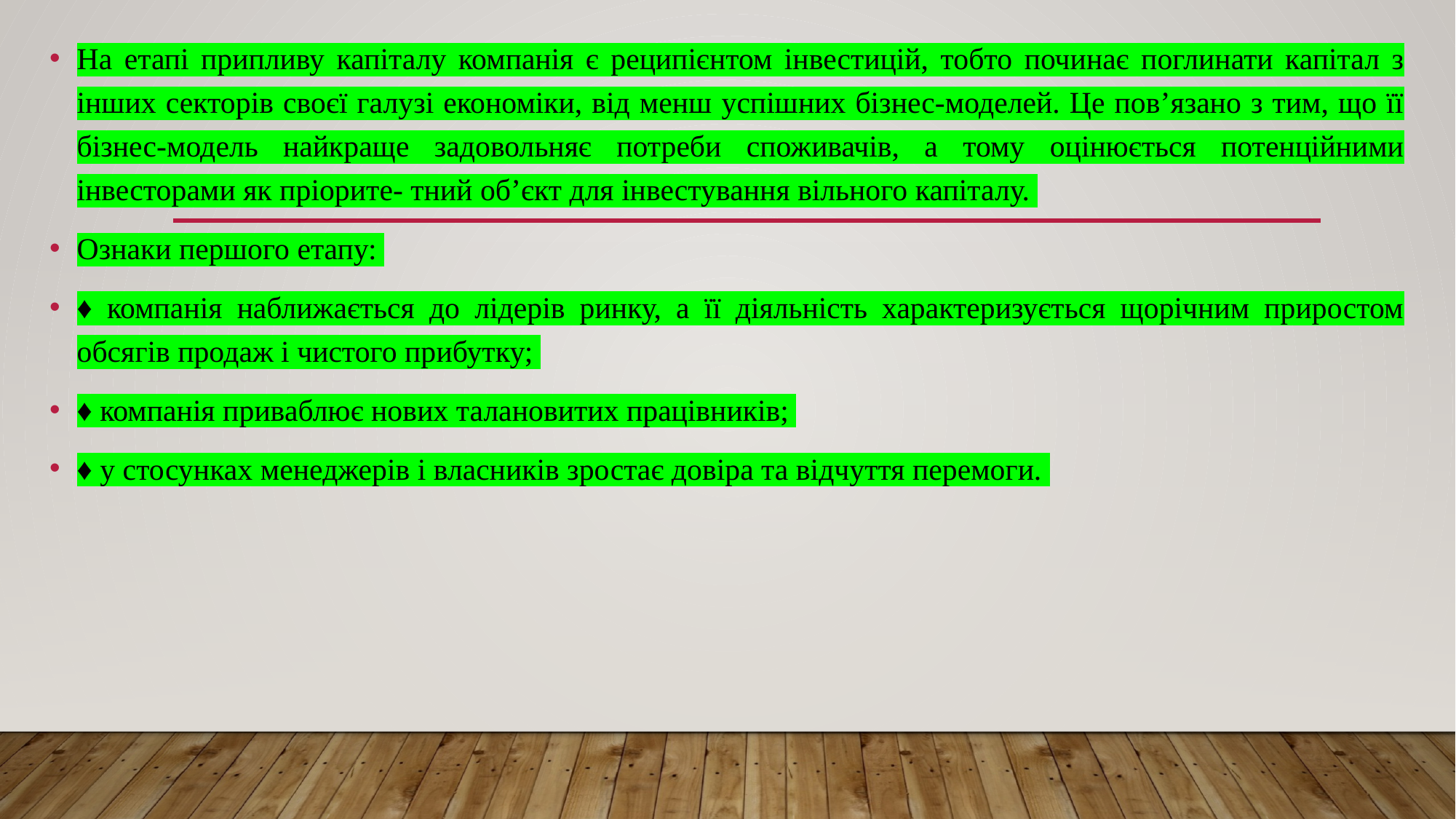

На етапі припливу капіталу компанія є реципієнтом інвестицій, тобто починає поглинати капітал з інших секторів своєї галузі економіки, від менш успішних бізнес-моделей. Це пов’язано з тим, що її бізнес-модель найкраще задовольняє потреби споживачів, а тому оцінюється потенційними інвесторами як пріорите- тний об’єкт для інвестування вільного капіталу.
Ознаки першого етапу:
♦ компанія наближається до лідерів ринку, а її діяльність характеризується щорічним приростом обсягів продаж і чистого прибутку;
♦ компанія приваблює нових талановитих працівників;
♦ у стосунках менеджерів і власників зростає довіра та відчуття перемоги.